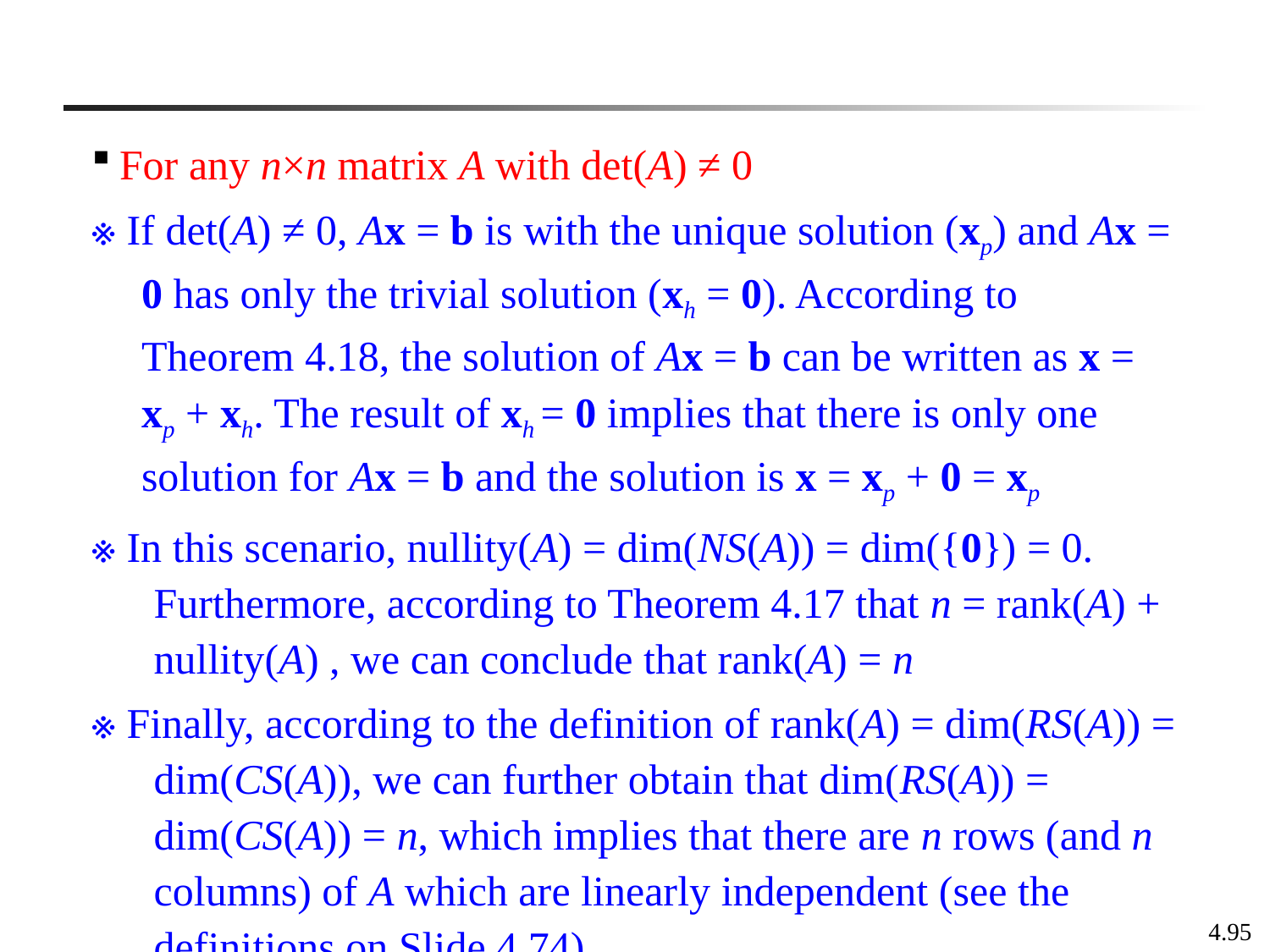

For any n×n matrix A with det(A) ≠ 0
※ If det(A) ≠ 0, Ax = b is with the unique solution (xp) and Ax = 0 has only the trivial solution (xh = 0). According to Theorem 4.18, the solution of Ax = b can be written as x = xp + xh. The result of xh = 0 implies that there is only one solution for Ax = b and the solution is x = xp + 0 = xp
※ In this scenario, nullity(A) = dim(NS(A)) = dim({0}) = 0. Furthermore, according to Theorem 4.17 that n = rank(A) + nullity(A) , we can conclude that rank(A) = n
※ Finally, according to the definition of rank(A) = dim(RS(A)) = dim(CS(A)), we can further obtain that dim(RS(A)) = dim(CS(A)) = n, which implies that there are n rows (and n columns) of A which are linearly independent (see the definitions on Slide 4.74)